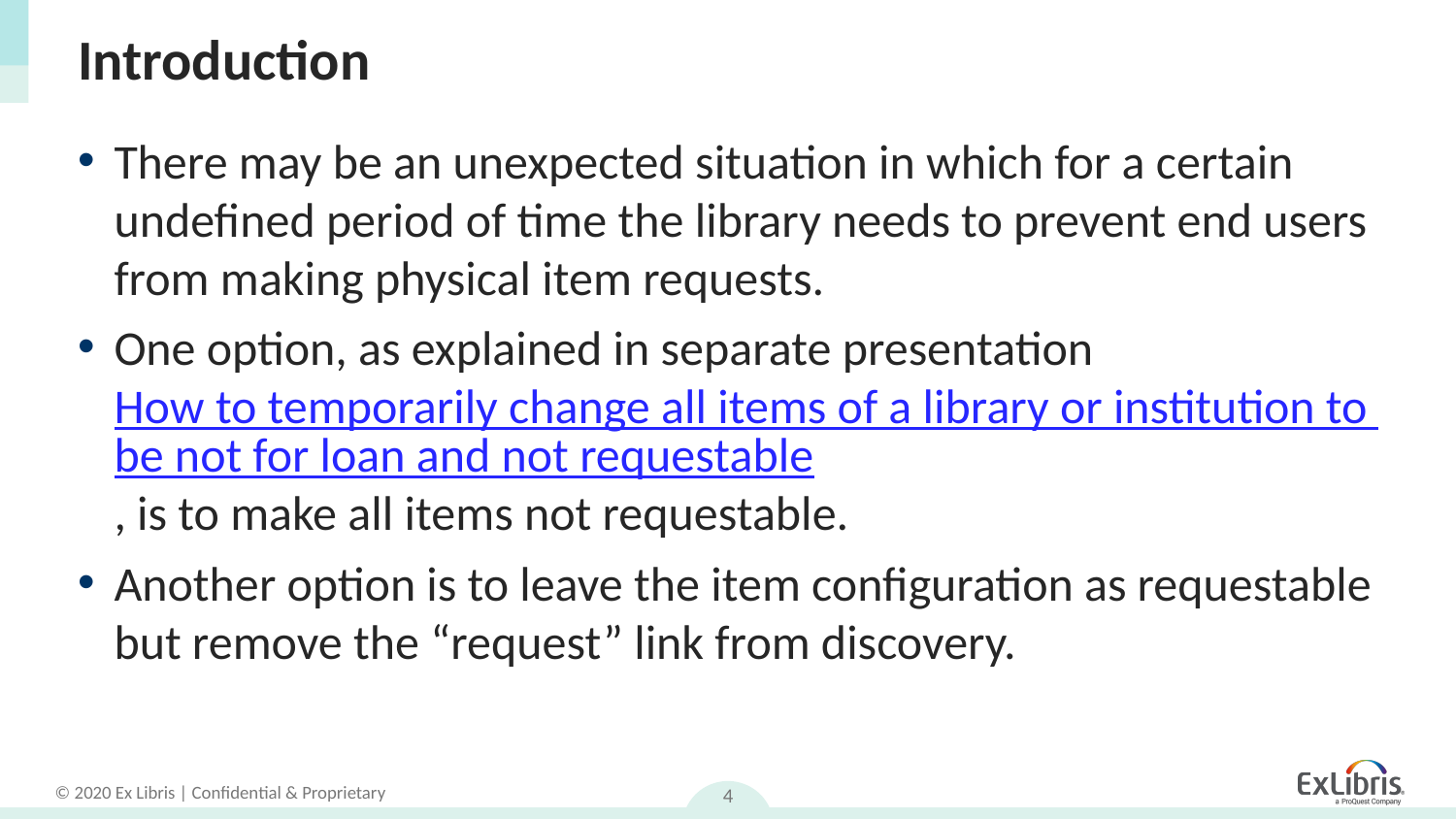

# Introduction
There may be an unexpected situation in which for a certain undefined period of time the library needs to prevent end users from making physical item requests.
One option, as explained in separate presentation How to temporarily change all items of a library or institution to be not for loan and not requestable, is to make all items not requestable.
Another option is to leave the item configuration as requestable but remove the “request” link from discovery.
4